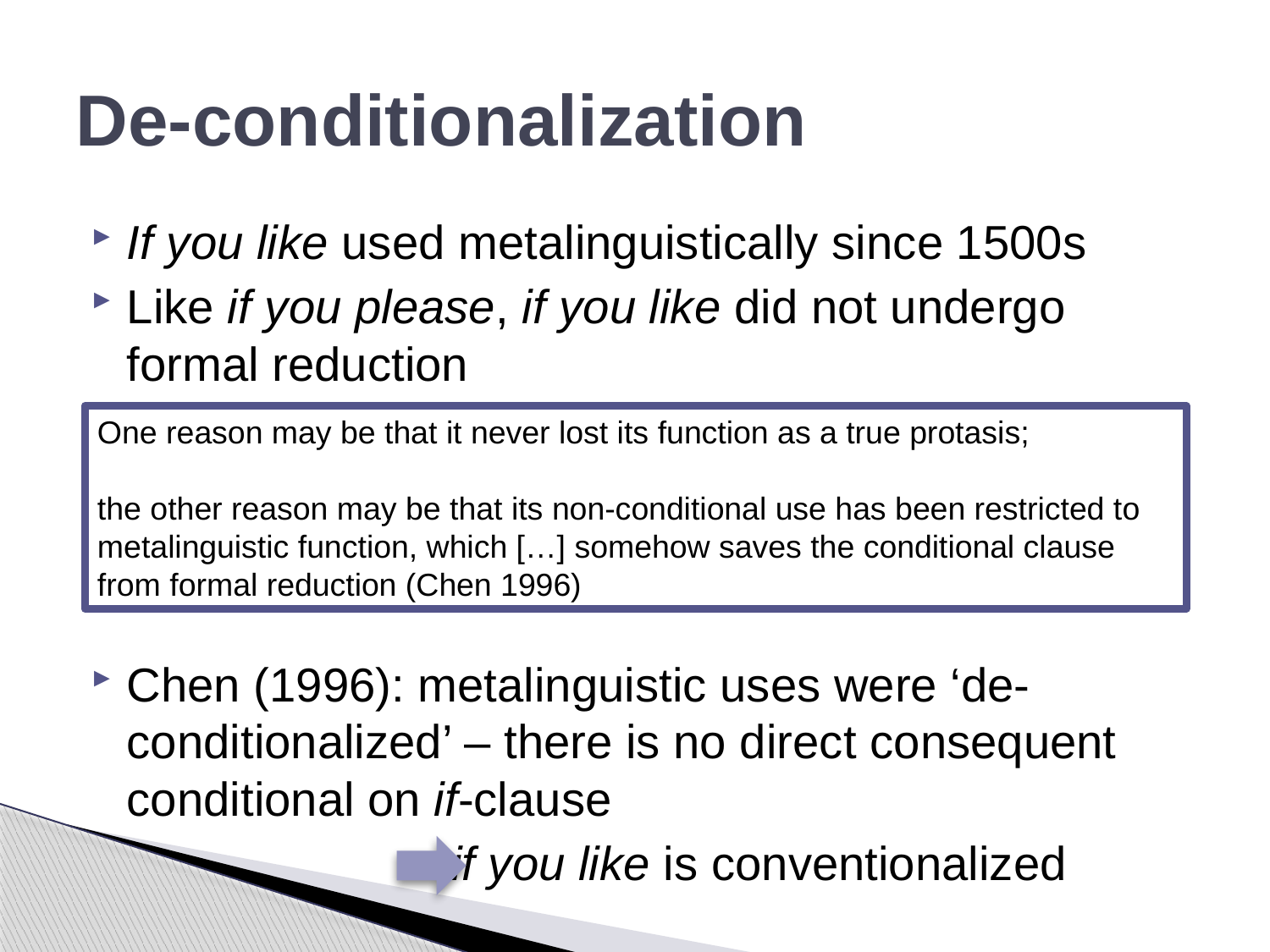

# De-conditionalization
If you like used metalinguistically since 1500s
Like if you please, if you like did not undergo formal reduction

Chen (1996): metalinguistic uses were ‘de-conditionalized’ – there is no direct consequent conditional on if-clause
                           if you like is conventionalized
One reason may be that it never lost its function as a true protasis;

the other reason may be that its non-conditional use has been restricted to metalinguistic function, which […] somehow saves the conditional clause from formal reduction (Chen 1996)